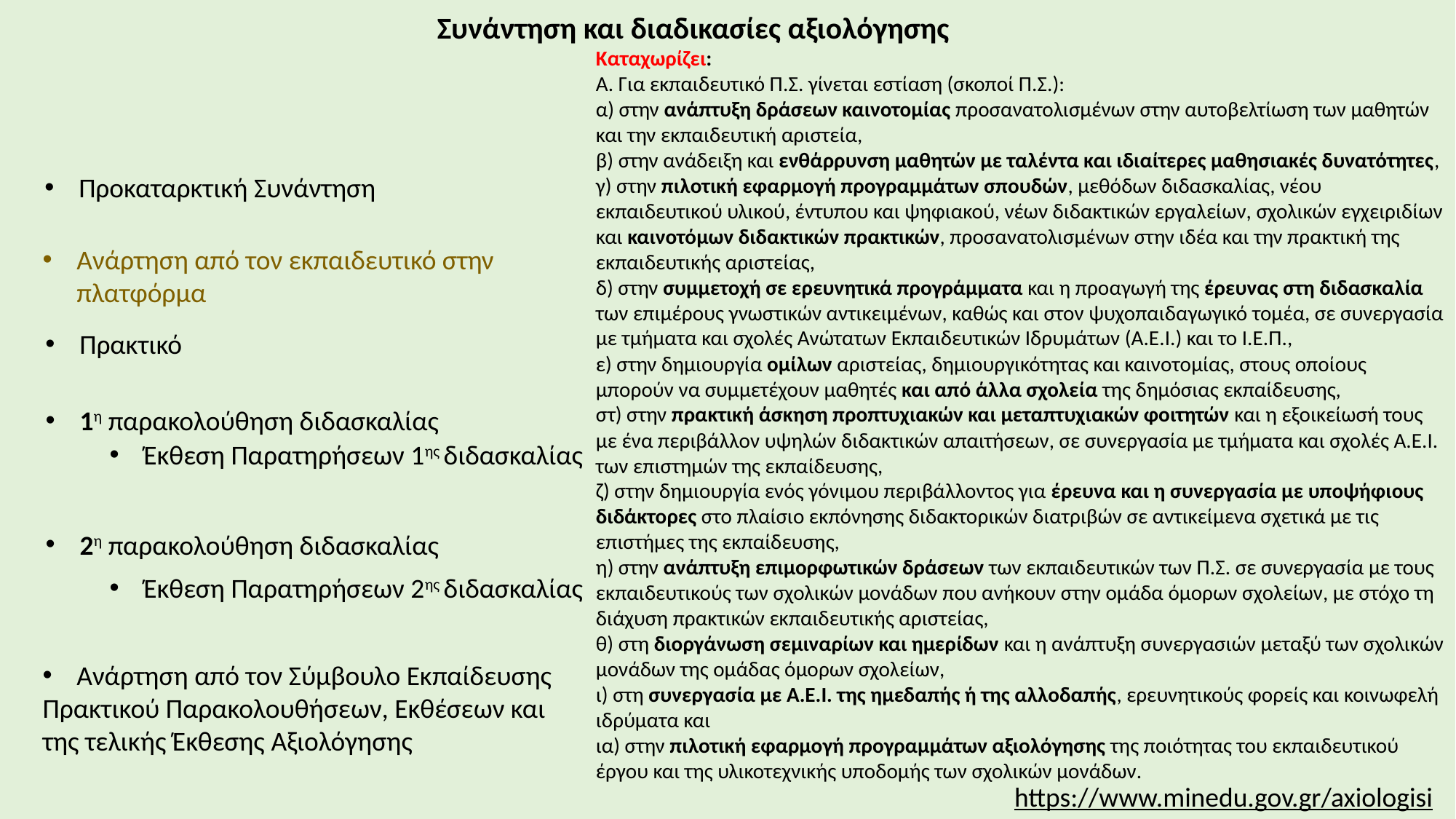

Συνάντηση και διαδικασίες αξιολόγησης
Καταχωρίζει:
Α. Για εκπαιδευτικό Π.Σ. γίνεται εστίαση (σκοποί Π.Σ.):
α) στην ανάπτυξη δράσεων καινοτομίας προσανατολισμένων στην αυτοβελτίωση των μαθητών και την εκπαιδευτική αριστεία,
β) στην ανάδειξη και ενθάρρυνση μαθητών με ταλέντα και ιδιαίτερες μαθησιακές δυνατότητες,
γ) στην πιλοτική εφαρμογή προγραμμάτων σπουδών, μεθόδων διδασκαλίας, νέου εκπαιδευτικού υλικού, έντυπου και ψηφιακού, νέων διδακτικών εργαλείων, σχολικών εγχειριδίων και καινοτόμων διδακτικών πρακτικών, προσανατολισμένων στην ιδέα και την πρακτική της εκπαιδευτικής αριστείας,
δ) στην συμμετοχή σε ερευνητικά προγράμματα και η προαγωγή της έρευνας στη διδασκαλία των επιμέρους γνωστικών αντικειμένων, καθώς και στον ψυχοπαιδαγωγικό τομέα, σε συνεργασία με τμήματα και σχολές Ανώτατων Εκπαιδευτικών Ιδρυμάτων (Α.Ε.Ι.) και το Ι.Ε.Π.,
ε) στην δημιουργία ομίλων αριστείας, δημιουργικότητας και καινοτομίας, στους οποίους μπορούν να συμμετέχουν μαθητές και από άλλα σχολεία της δημόσιας εκπαίδευσης,
στ) στην πρακτική άσκηση προπτυχιακών και μεταπτυχιακών φοιτητών και η εξοικείωσή τους με ένα περιβάλλον υψηλών διδακτικών απαιτήσεων, σε συνεργασία με τμήματα και σχολές Α.Ε.Ι. των επιστημών της εκπαίδευσης,
ζ) στην δημιουργία ενός γόνιμου περιβάλλοντος για έρευνα και η συνεργασία με υποψήφιους διδάκτορες στο πλαίσιο εκπόνησης διδακτορικών διατριβών σε αντικείμενα σχετικά με τις επιστήμες της εκπαίδευσης,
η) στην ανάπτυξη επιμορφωτικών δράσεων των εκπαιδευτικών των Π.Σ. σε συνεργασία με τους εκπαιδευτικούς των σχολικών μονάδων που ανήκουν στην ομάδα όμορων σχολείων, με στόχο τη διάχυση πρακτικών εκπαιδευτικής αριστείας,
θ) στη διοργάνωση σεμιναρίων και ημερίδων και η ανάπτυξη συνεργασιών μεταξύ των σχολικών μονάδων της ομάδας όμορων σχολείων,
ι) στη συνεργασία με Α.Ε.Ι. της ημεδαπής ή της αλλοδαπής, ερευνητικούς φορείς και κοινωφελή ιδρύματα και
ια) στην πιλοτική εφαρμογή προγραμμάτων αξιολόγησης της ποιότητας του εκπαιδευτικού έργου και της υλικοτεχνικής υποδομής των σχολικών μονάδων.
Προκαταρκτική Συνάντηση
Ανάρτηση από τον εκπαιδευτικό στην πλατφόρμα
Πρακτικό
1η παρακολούθηση διδασκαλίας
Έκθεση Παρατηρήσεων 1ης διδασκαλίας
2η παρακολούθηση διδασκαλίας
Έκθεση Παρατηρήσεων 2ης διδασκαλίας
Ανάρτηση από τον Σύμβουλο Εκπαίδευσης
Πρακτικού Παρακολουθήσεων, Εκθέσεων και της τελικής Έκθεσης Αξιολόγησης
https://www.minedu.gov.gr/axiologisi